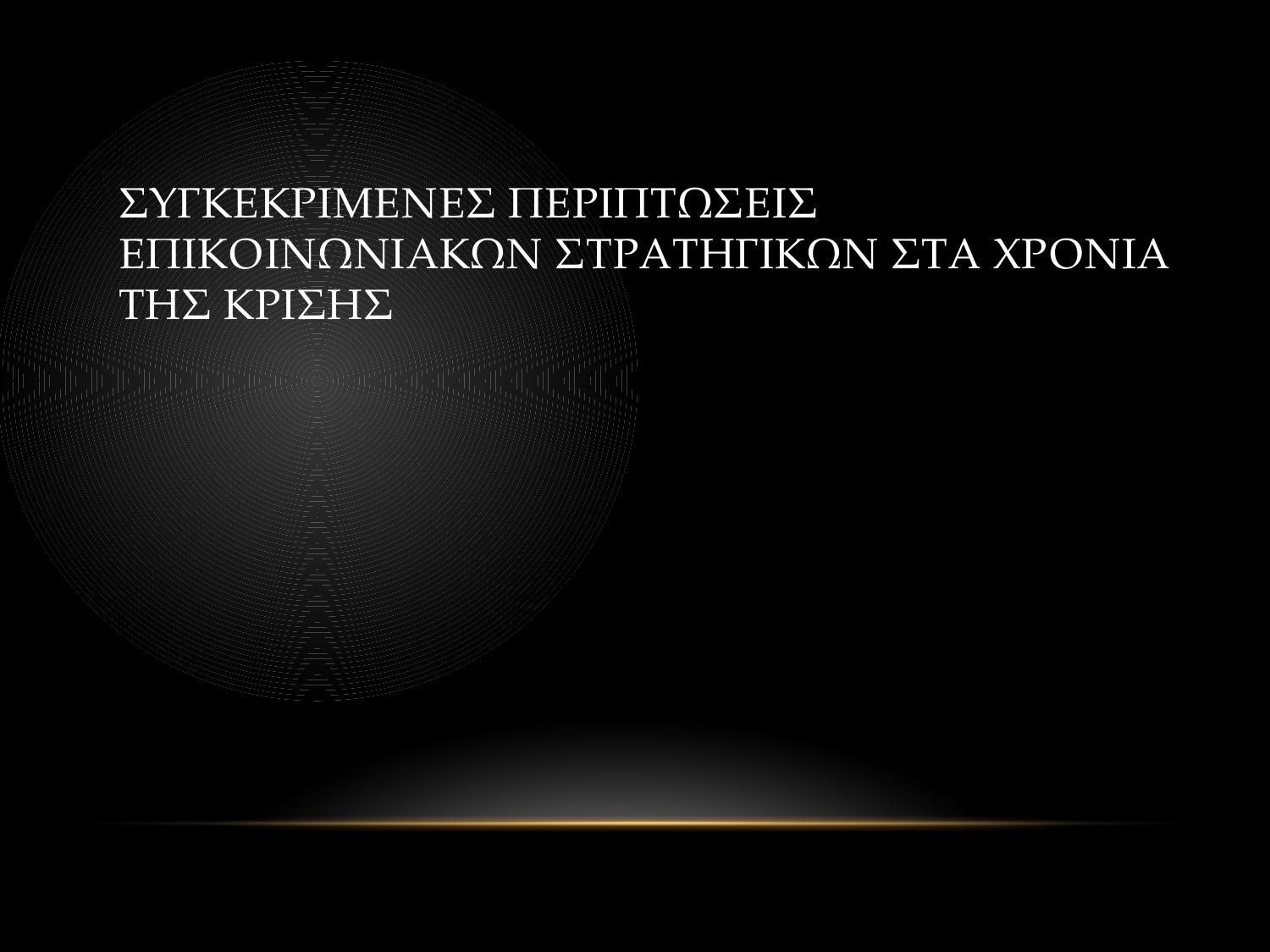

# Συγκεκριμενεσ περιπτωσεισ επικοινωνιακων στρατηγικων στα χρονια τησ κρισησ